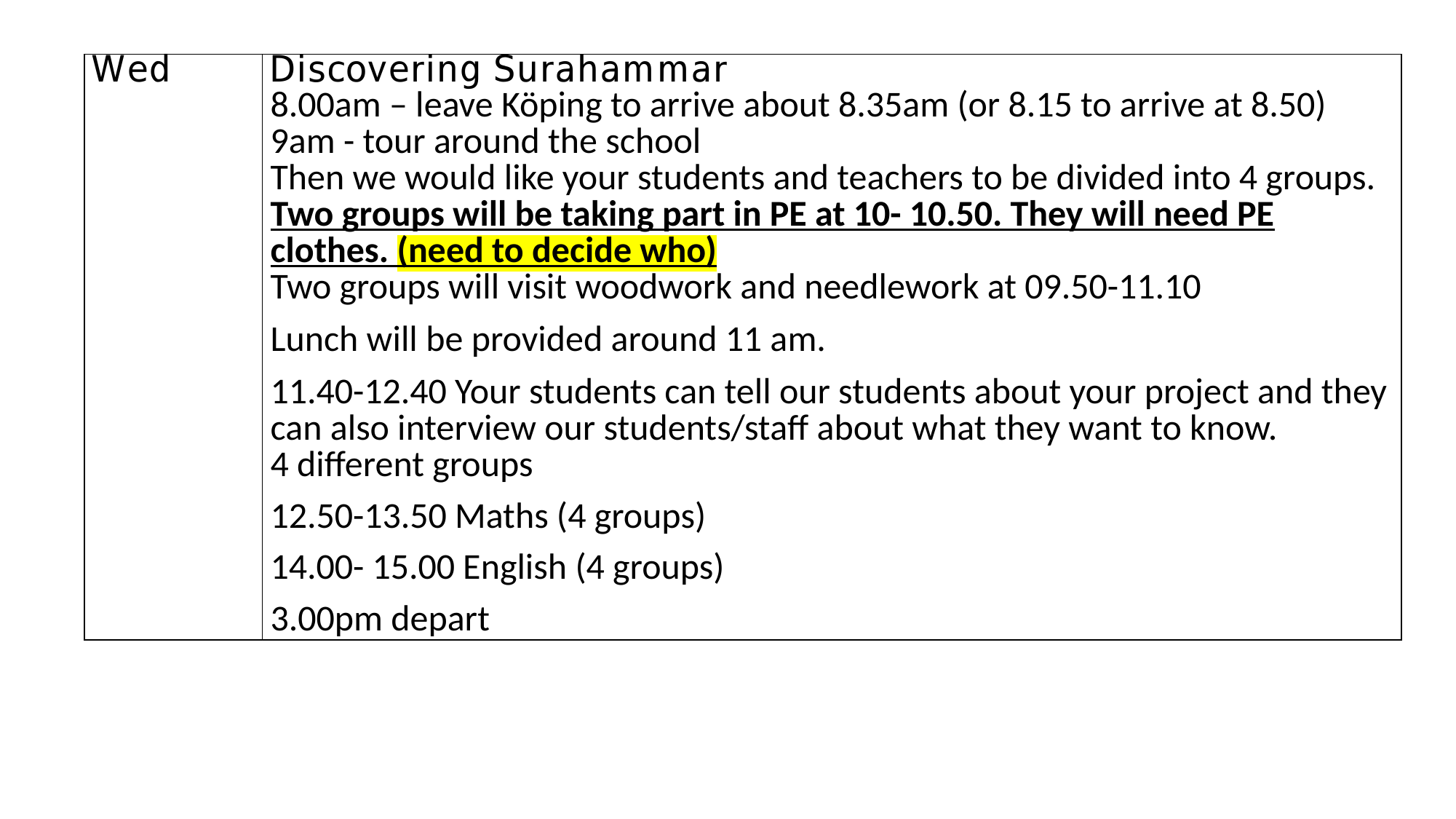

| Wed | Discovering Surahammar 8.00am – leave Köping to arrive about 8.35am (or 8.15 to arrive at 8.50) 9am - tour around the school Then we would like your students and teachers to be divided into 4 groups. Two groups will be taking part in PE at 10- 10.50. They will need PE clothes. (need to decide who) Two groups will visit woodwork and needlework at 09.50-11.10 Lunch will be provided around 11 am. 11.40-12.40 Your students can tell our students about your project and they can also interview our students/staff about what they want to know. 4 different groups 12.50-13.50 Maths (4 groups) 14.00- 15.00 English (4 groups) 3.00pm depart |
| --- | --- |